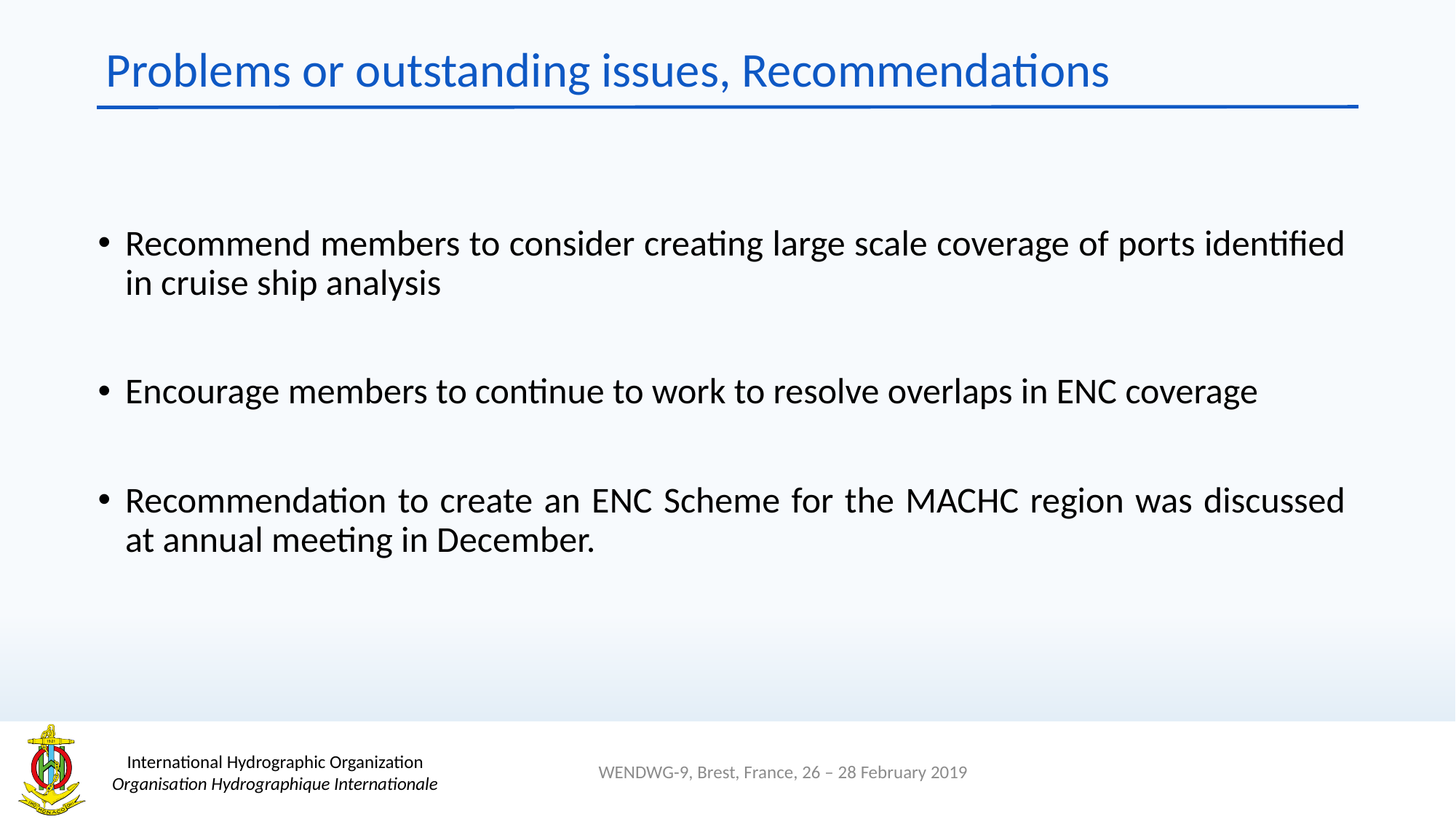

# Problems or outstanding issues, Recommendations

Recommend members to consider creating large scale coverage of ports identified in cruise ship analysis

Encourage members to continue to work to resolve overlaps in ENC coverage

Recommendation to create an ENC Scheme for the MACHC region was discussed at annual meeting in December.
WENDWG-9, Brest, France, 26 – 28 February 2019